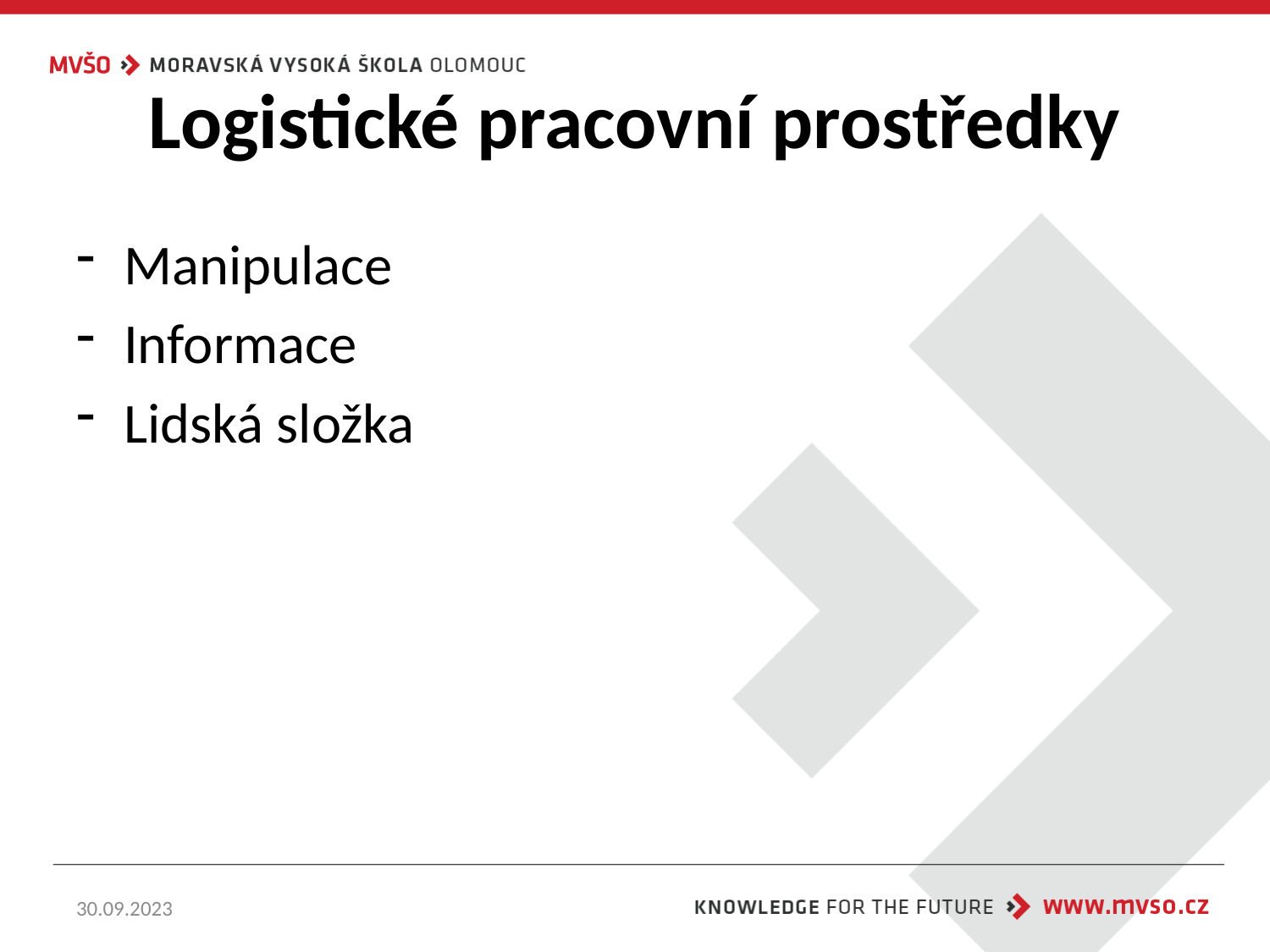

# Logistické pracovní prostředky
Manipulace
Informace
Lidská složka
30.09.2023